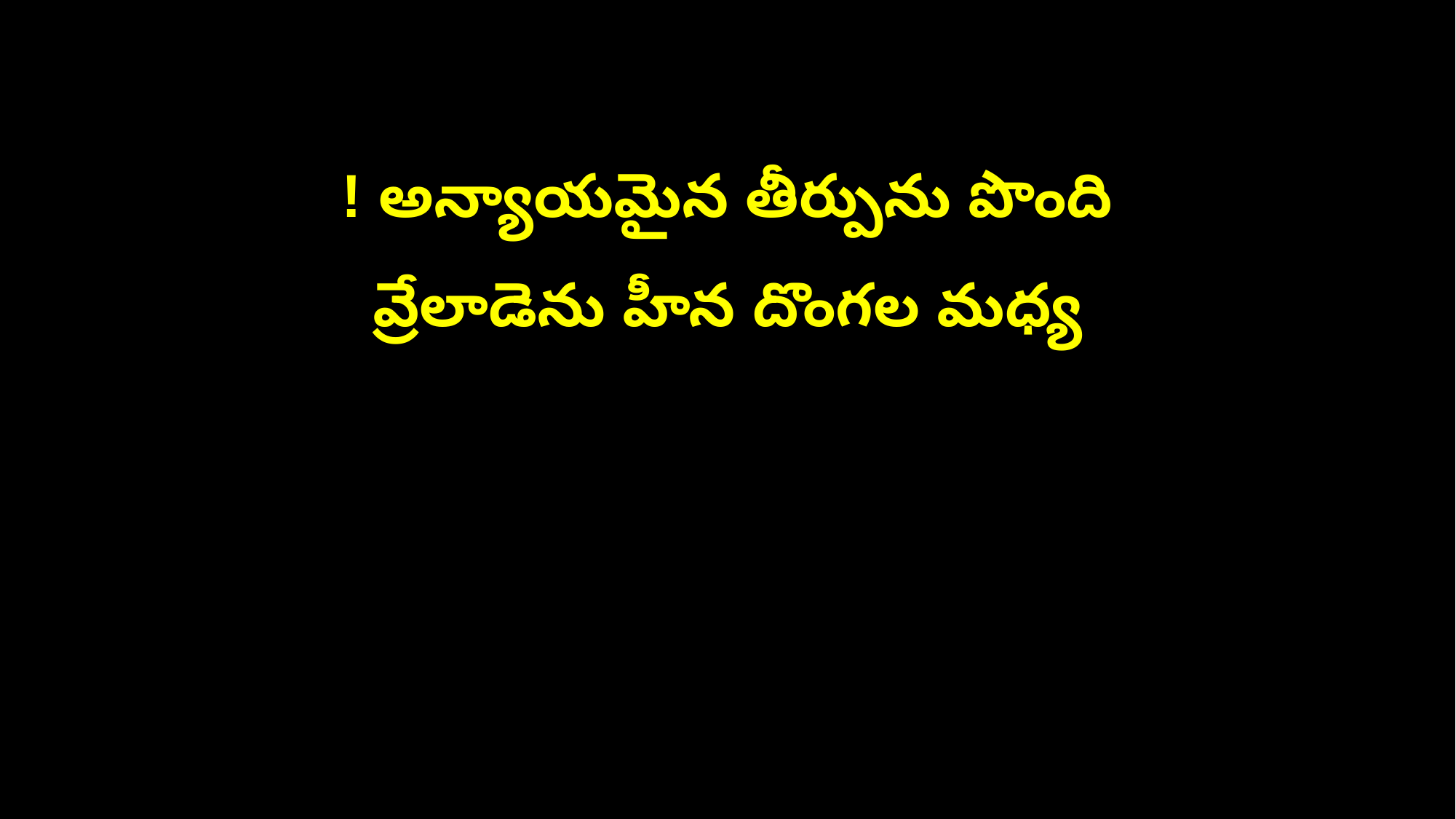

! అన్యాయమైన తీర్పును పొంది
వ్రేలాడెను హీన దొంగల మధ్య